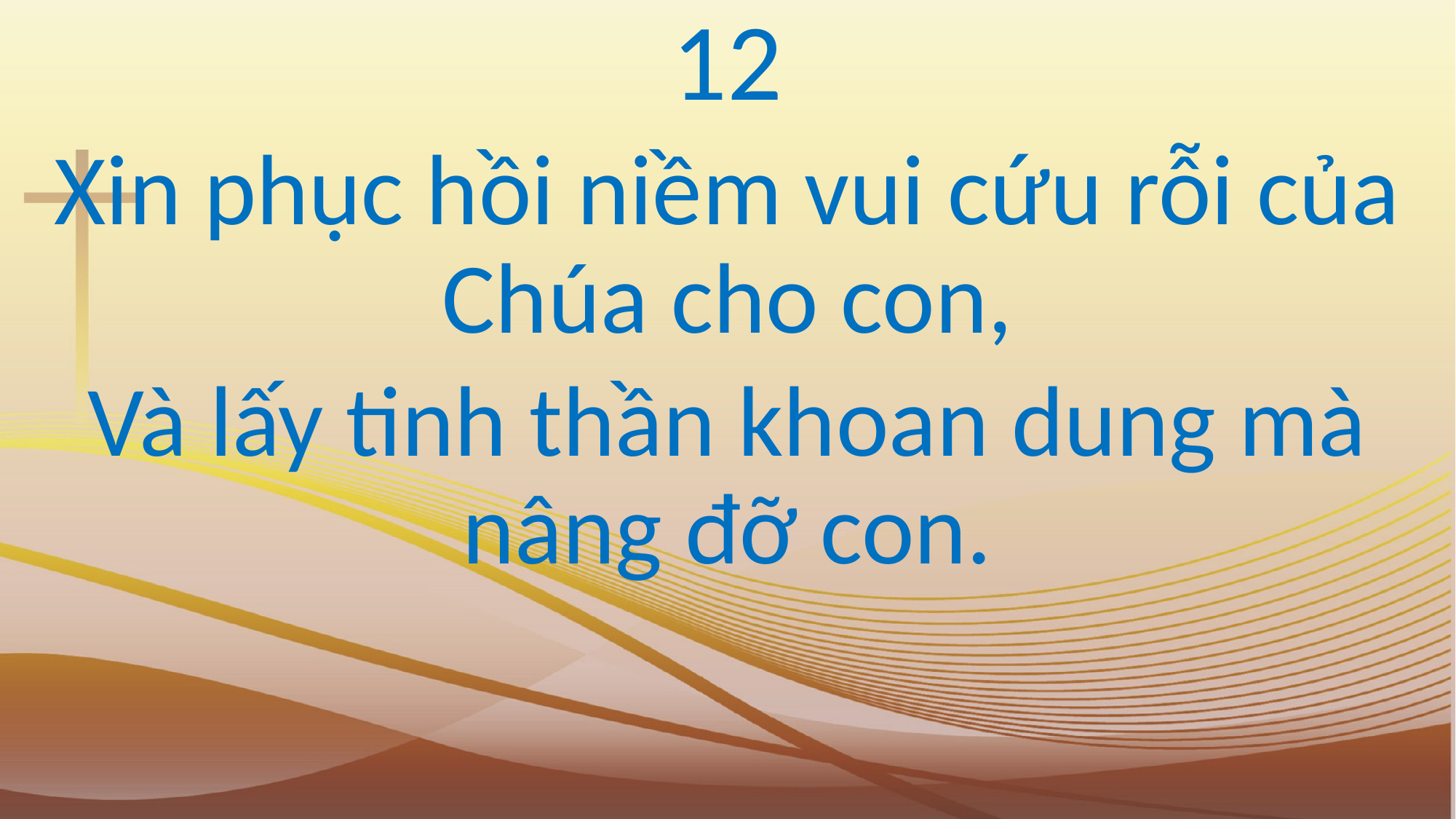

12
Xin phục hồi niềm vui cứu rỗi của Chúa cho con,
Và lấy tinh thần khoan dung mà nâng đỡ con.